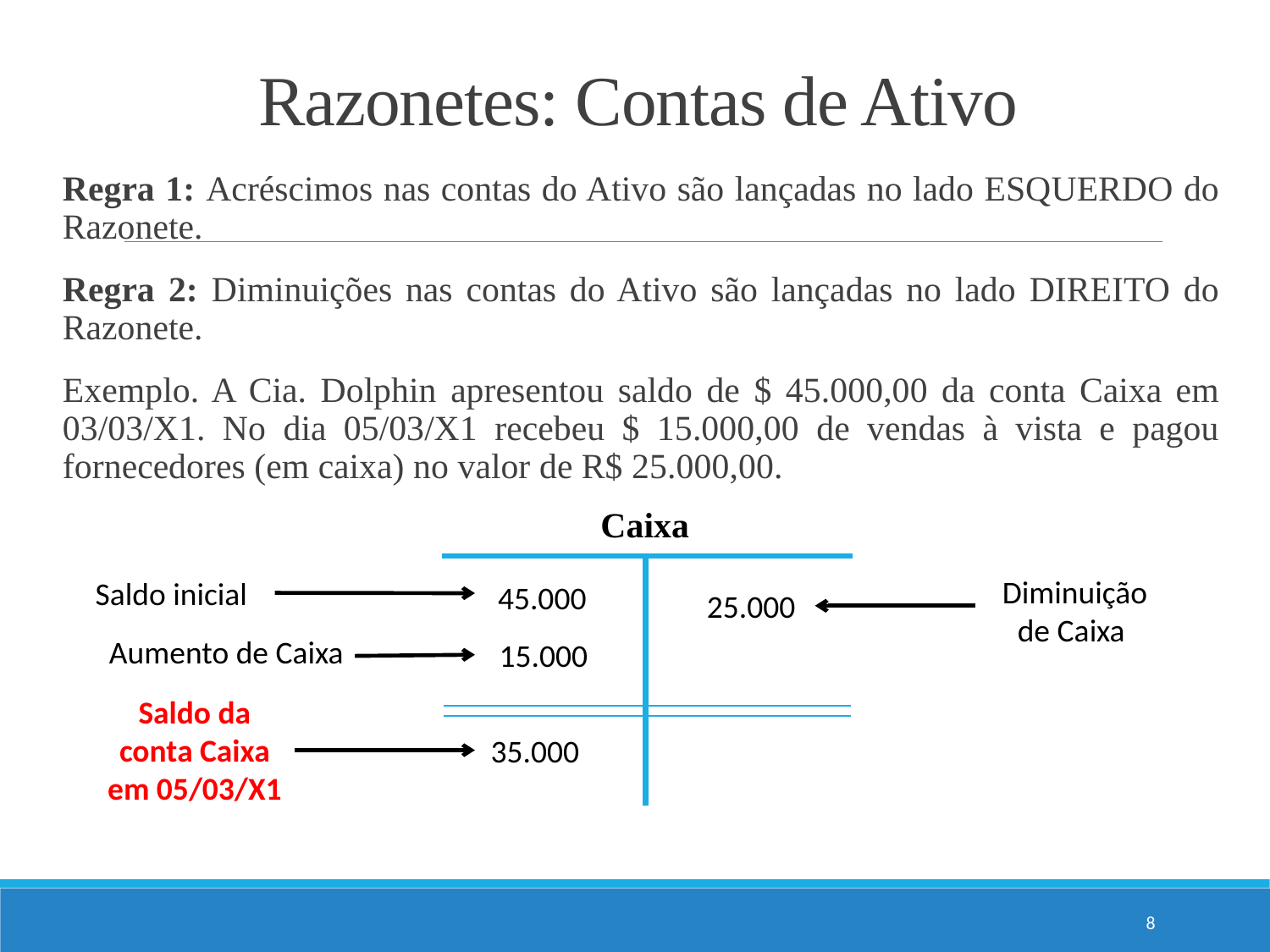

# Razonetes: Contas de Ativo
Regra 1: Acréscimos nas contas do Ativo são lançadas no lado ESQUERDO do Razonete.
Regra 2: Diminuições nas contas do Ativo são lançadas no lado DIREITO do Razonete.
Exemplo. A Cia. Dolphin apresentou saldo de $ 45.000,00 da conta Caixa em 03/03/X1. No dia 05/03/X1 recebeu $ 15.000,00 de vendas à vista e pagou fornecedores (em caixa) no valor de R$ 25.000,00.
Caixa
Diminuição de Caixa
Saldo inicial
45.000
25.000
Aumento de Caixa
15.000
Saldo da conta Caixa em 05/03/X1
35.000
8